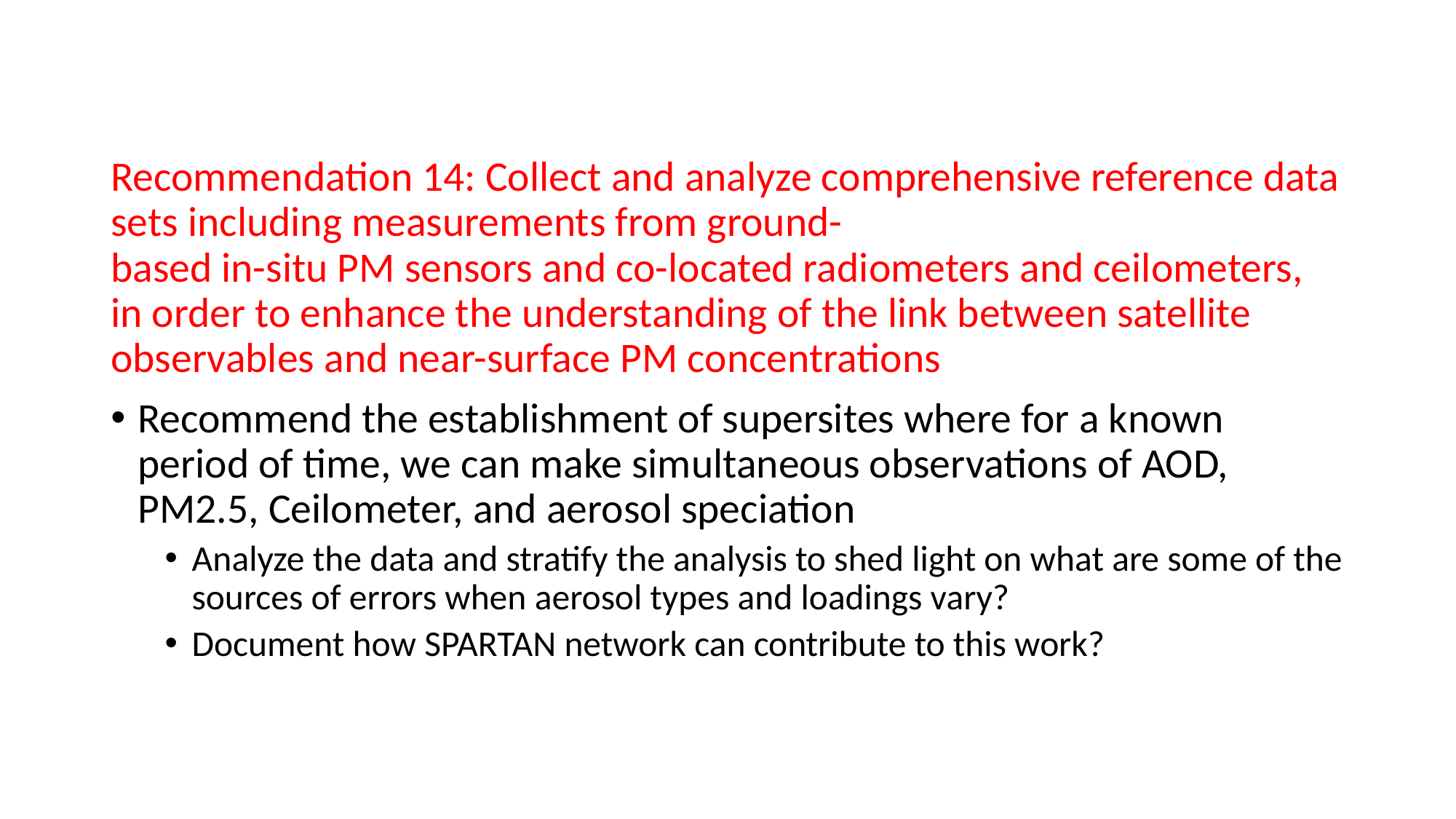

Recommendation 14: Collect and analyze comprehensive reference data sets including measurements from ground-
based in-situ PM sensors and co-located radiometers and ceilometers, in order to enhance the understanding of the link between satellite observables and near-surface PM concentrations
Recommend the establishment of supersites where for a known period of time, we can make simultaneous observations of AOD, PM2.5, Ceilometer, and aerosol speciation
Analyze the data and stratify the analysis to shed light on what are some of the sources of errors when aerosol types and loadings vary?
Document how SPARTAN network can contribute to this work?